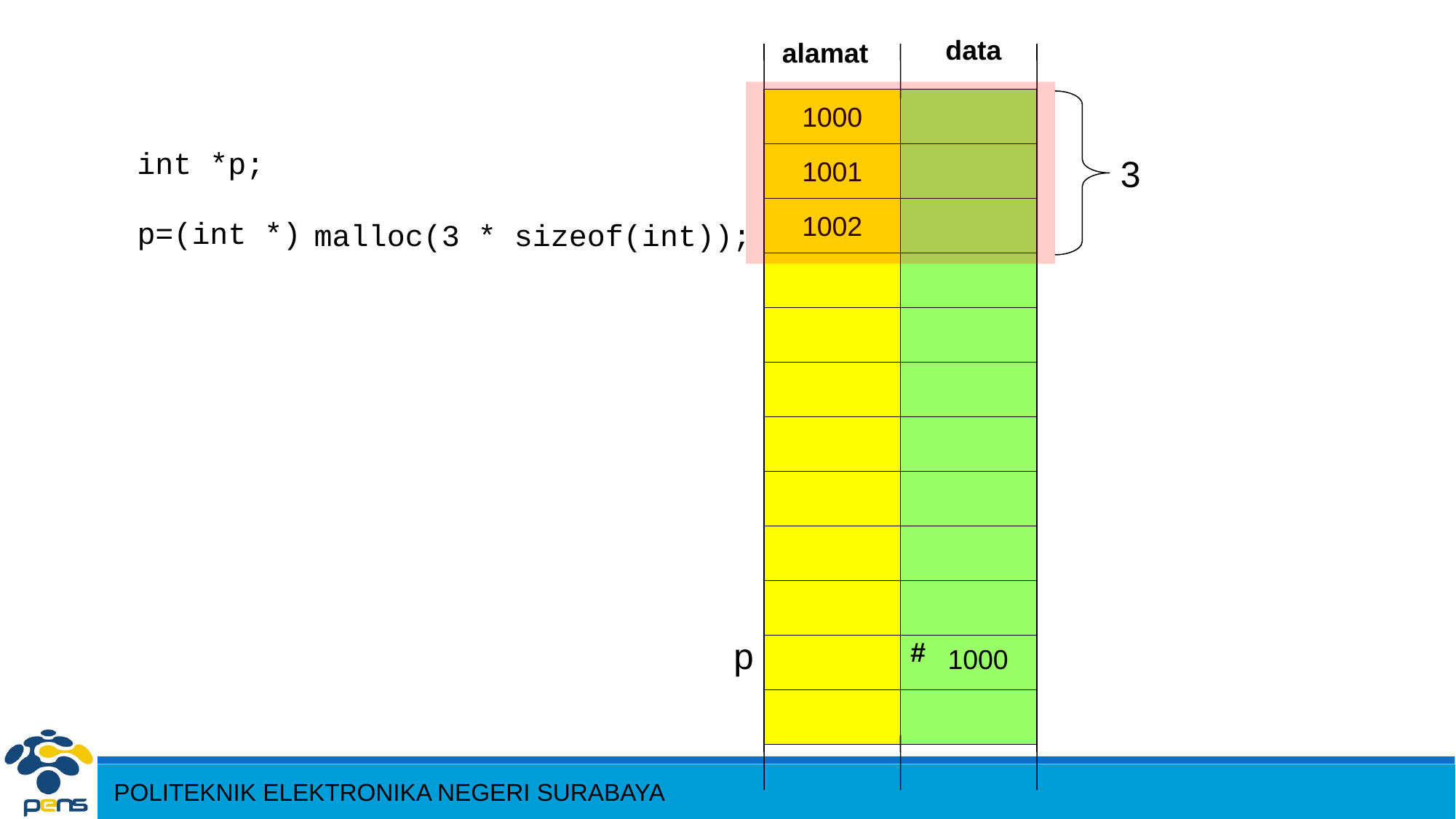

data
alamat

1000

1001

1002

int *p;
3
p=(int *)
malloc(3 * sizeof(int));
p
#
1000